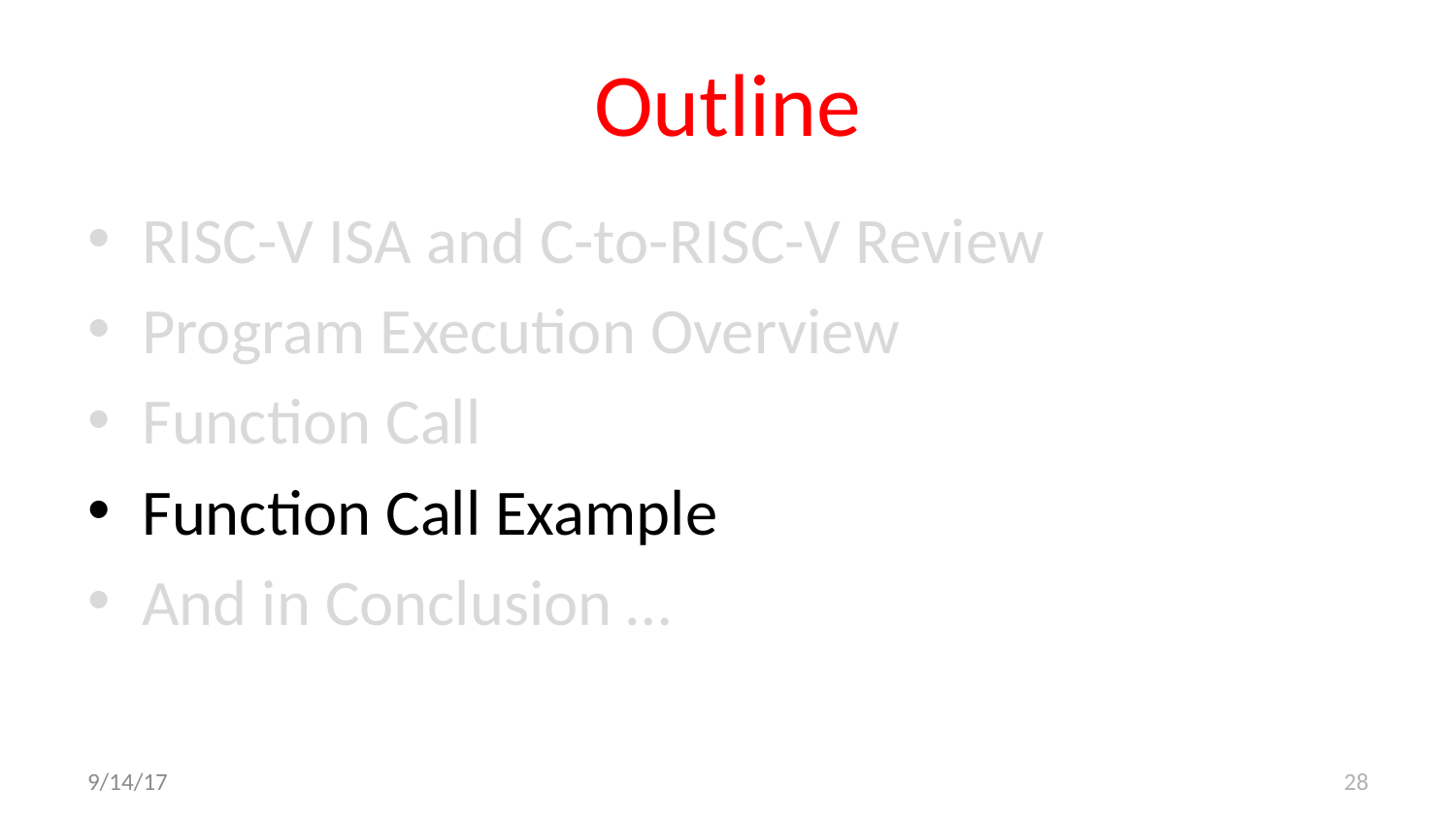

# Outline
RISC-V ISA and C-to-RISC-V Review
Program Execution Overview
Function Call
Function Call Example
And in Conclusion …

9/14/17
28